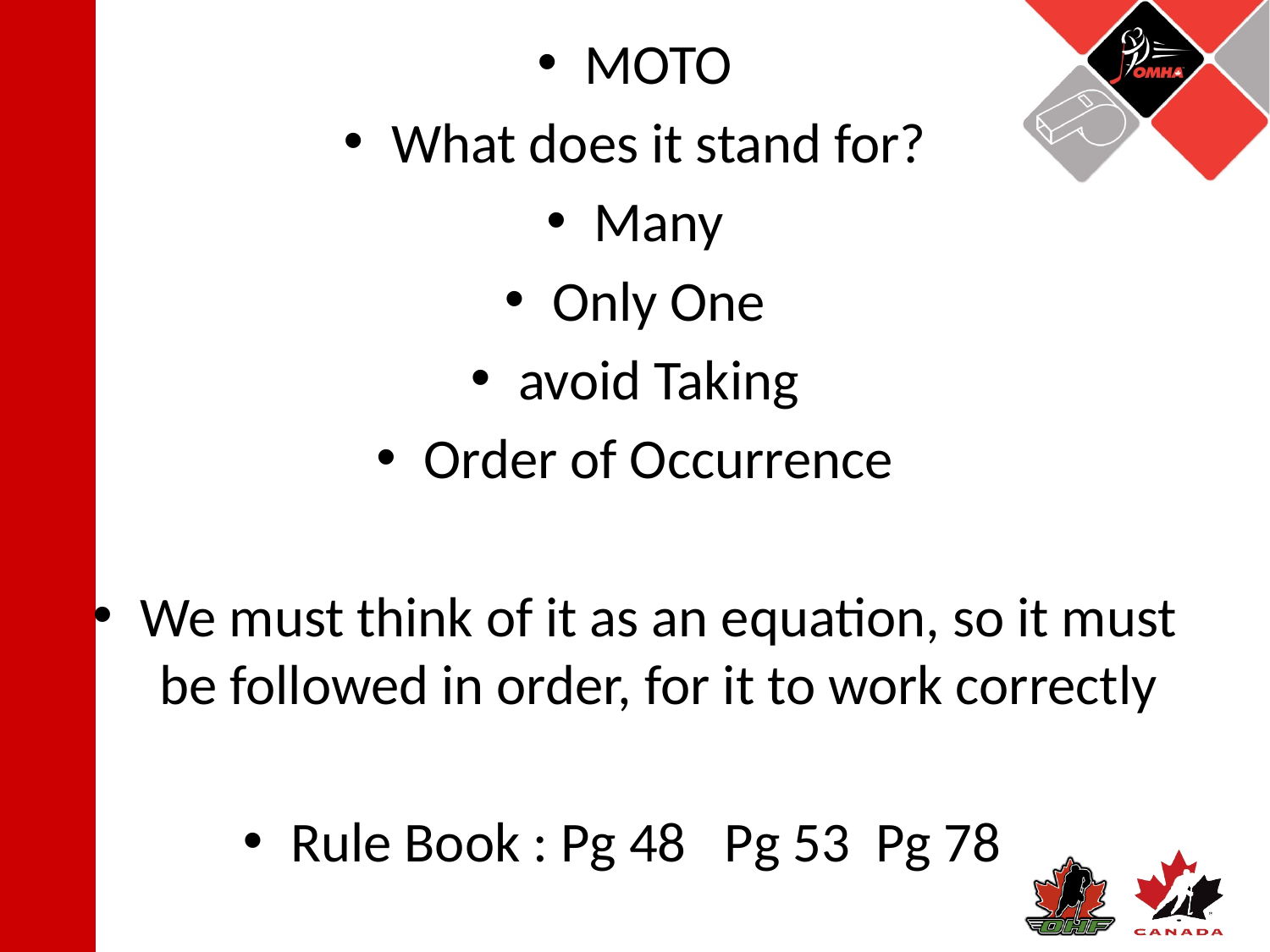

MOTO
What does it stand for?
Many
Only One
avoid Taking
Order of Occurrence

We must think of it as an equation, so it must be followed in order, for it to work correctly

Rule Book : Pg 48   Pg 53  Pg 78